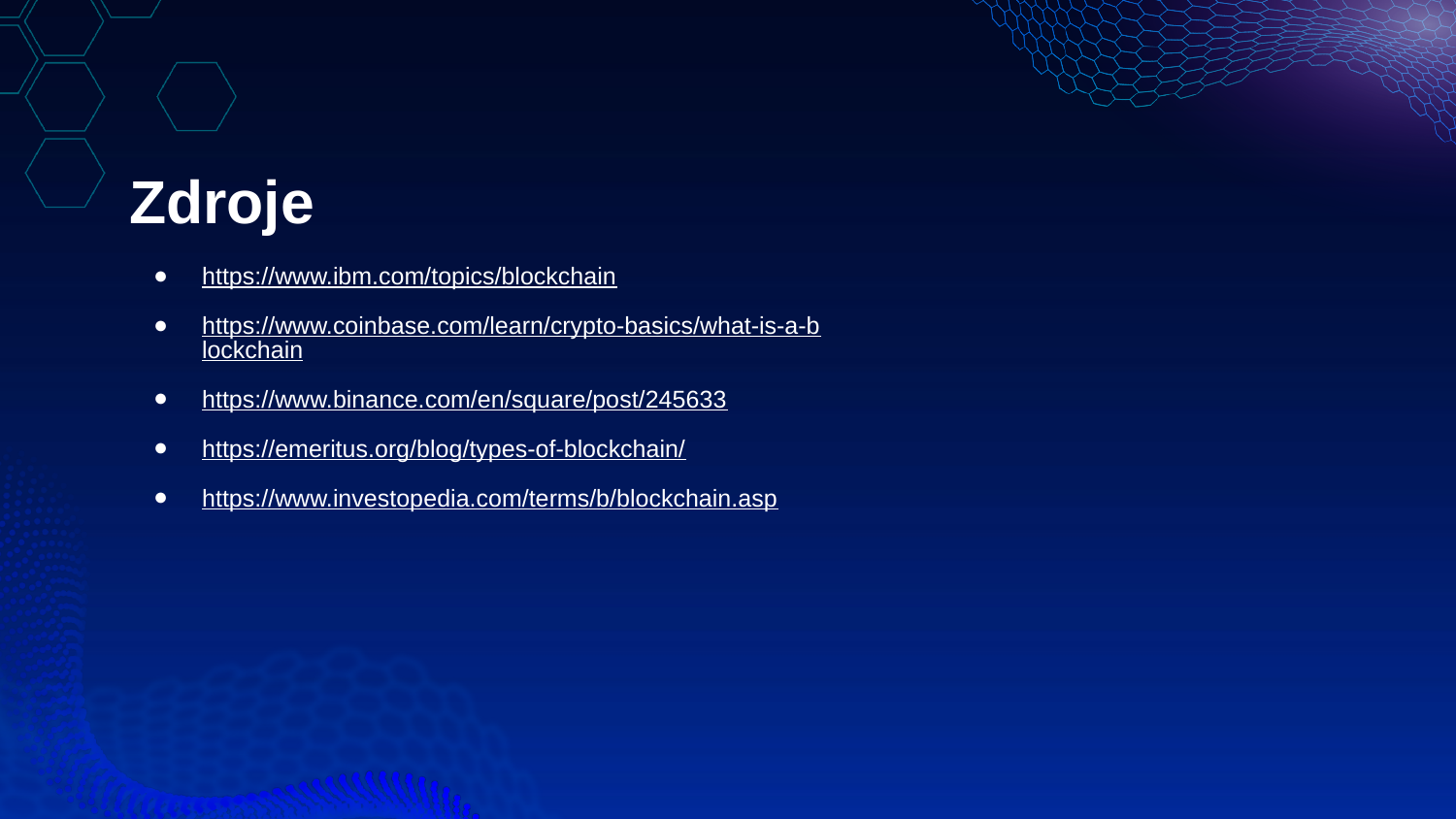

# Zdroje
https://www.ibm.com/topics/blockchain
https://www.coinbase.com/learn/crypto-basics/what-is-a-blockchain
https://www.binance.com/en/square/post/245633
https://emeritus.org/blog/types-of-blockchain/
https://www.investopedia.com/terms/b/blockchain.asp